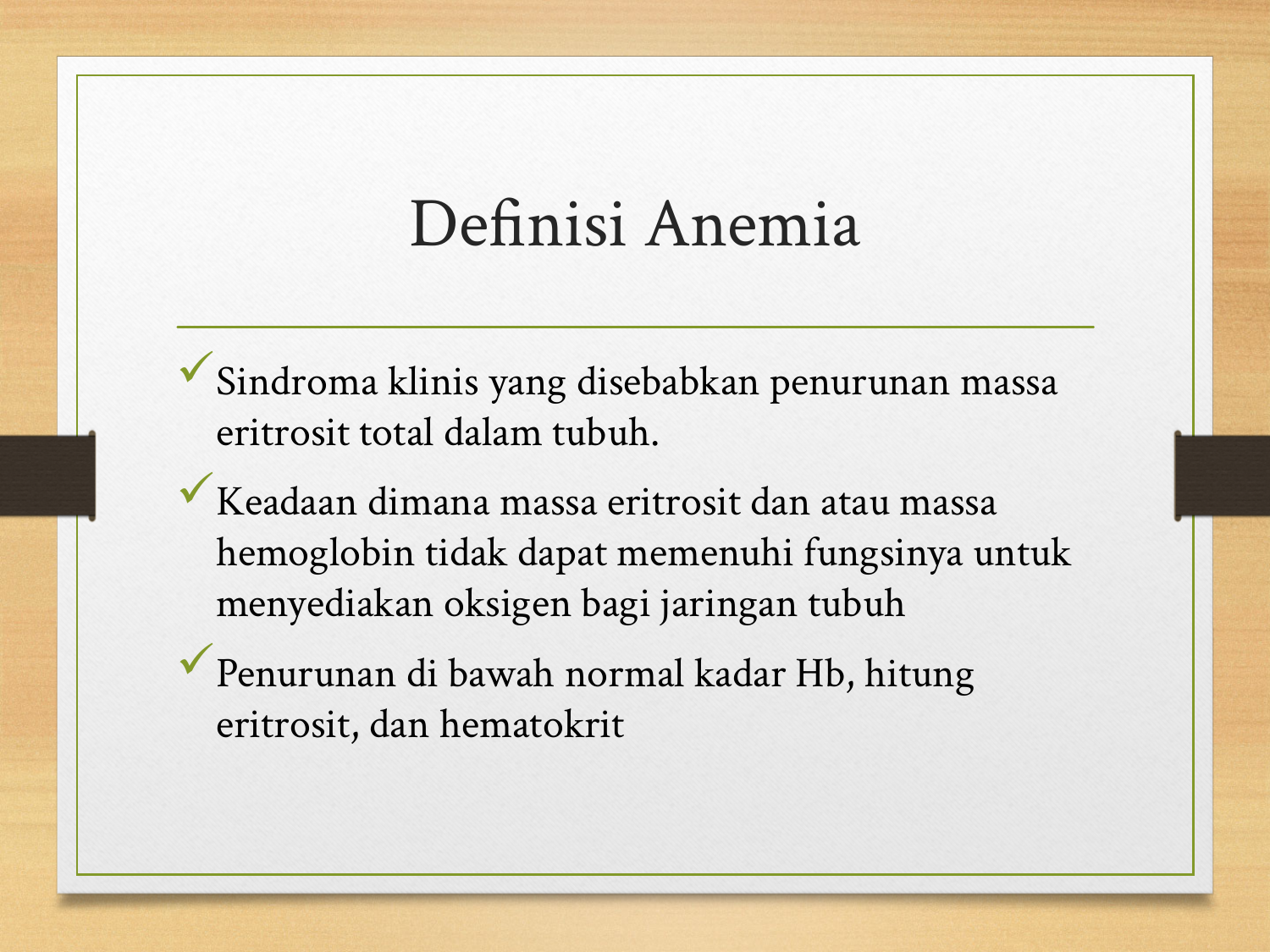

# Definisi Anemia
Sindroma klinis yang disebabkan penurunan massa eritrosit total dalam tubuh.
Keadaan dimana massa eritrosit dan atau massa hemoglobin tidak dapat memenuhi fungsinya untuk menyediakan oksigen bagi jaringan tubuh
Penurunan di bawah normal kadar Hb, hitung eritrosit, dan hematokrit